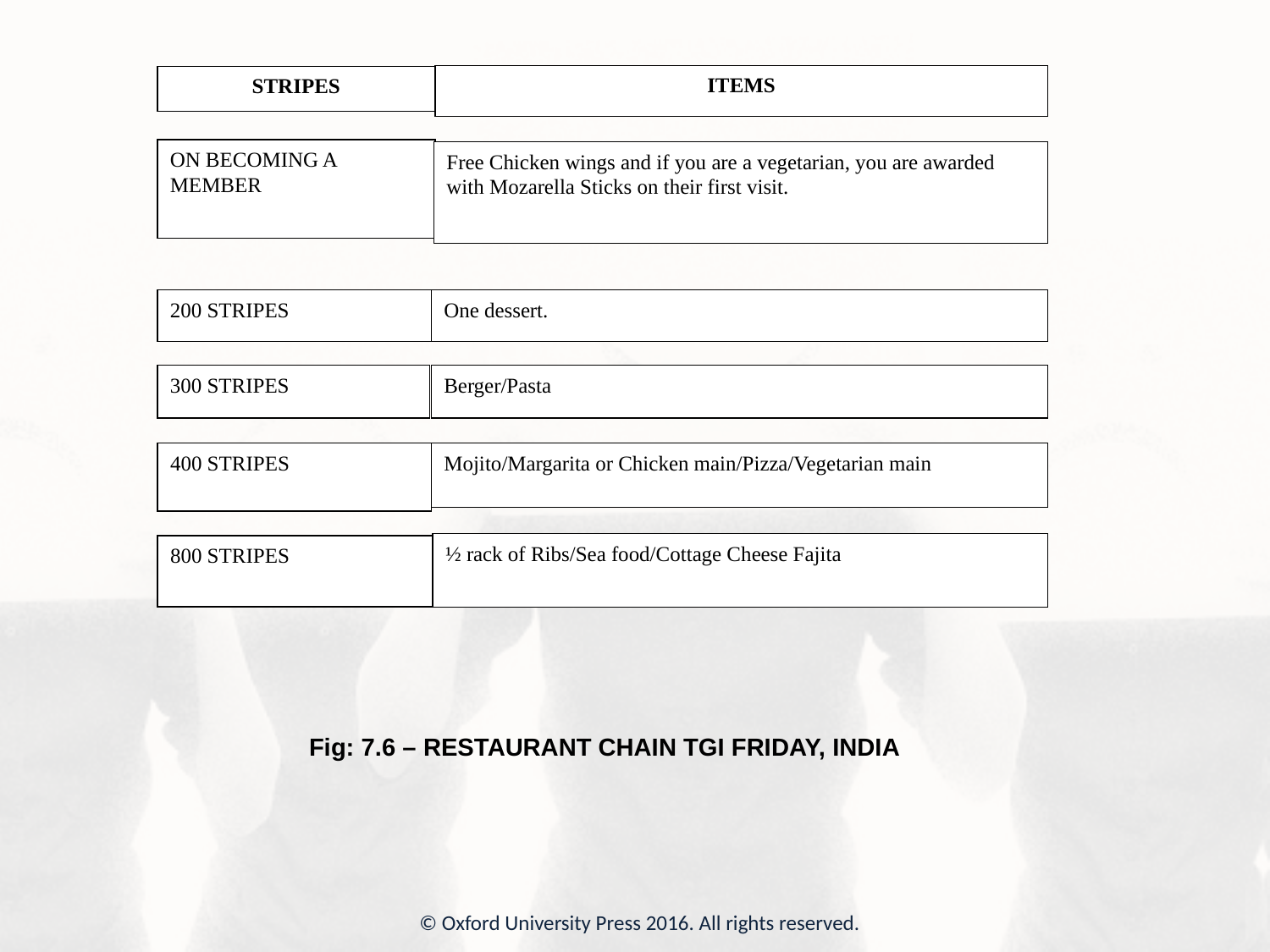

ITEMS
STRIPES
ON BECOMING A MEMBER
Free Chicken wings and if you are a vegetarian, you are awarded with Mozarella Sticks on their first visit.
200 STRIPES
One dessert.
300 STRIPES

Berger/Pasta
400 STRIPES

Mojito/Margarita or Chicken main/Pizza/Vegetarian main
½ rack of Ribs/Sea food/Cottage Cheese Fajita
800 STRIPES

Fig: 7.6 – RESTAURANT CHAIN TGI FRIDAY, INDIA

© Oxford University Press 2016. All rights reserved.